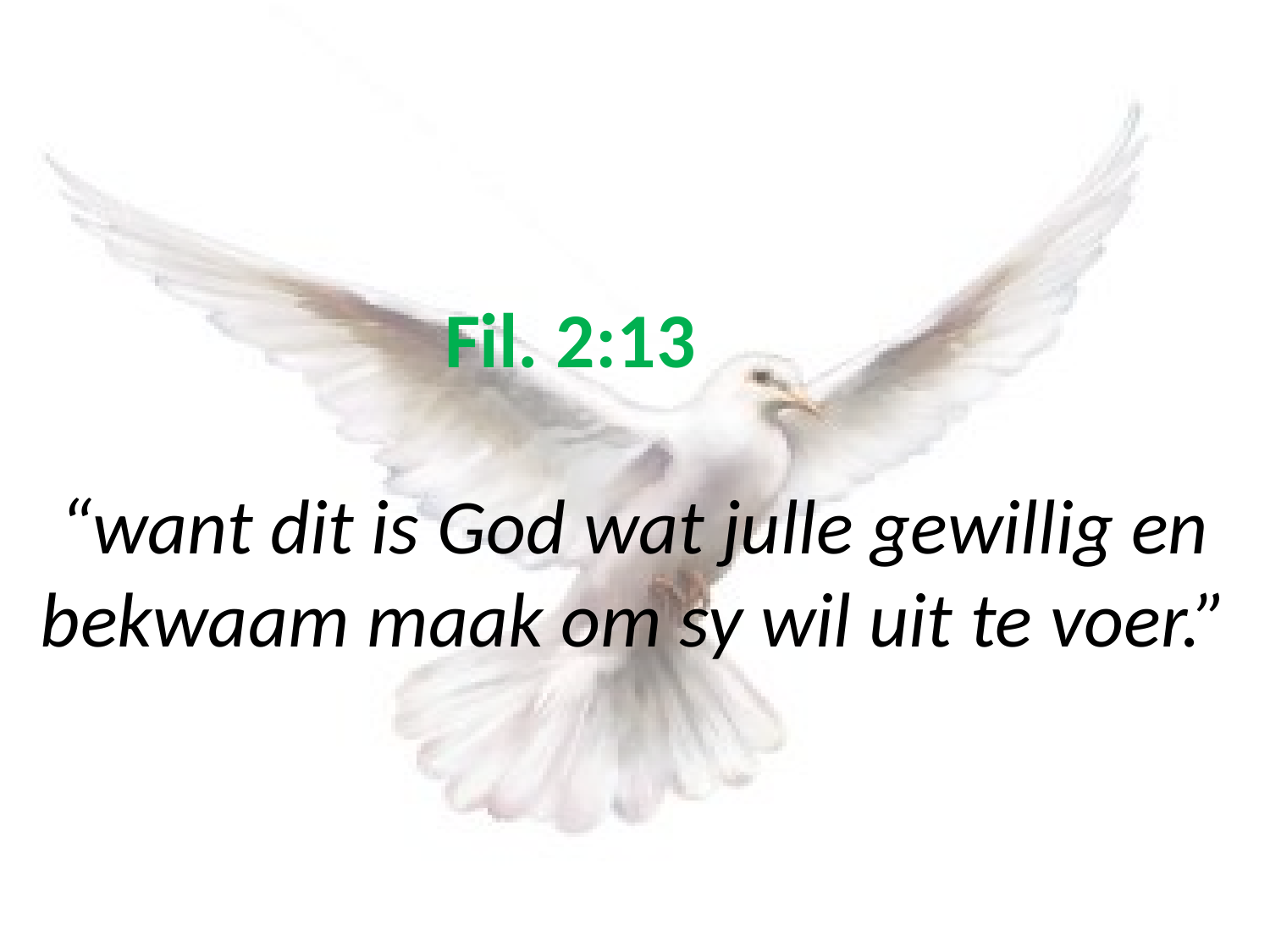

# Fil. 2:13 “want dit is God wat julle gewillig en bekwaam maak om sy wil uit te voer.”